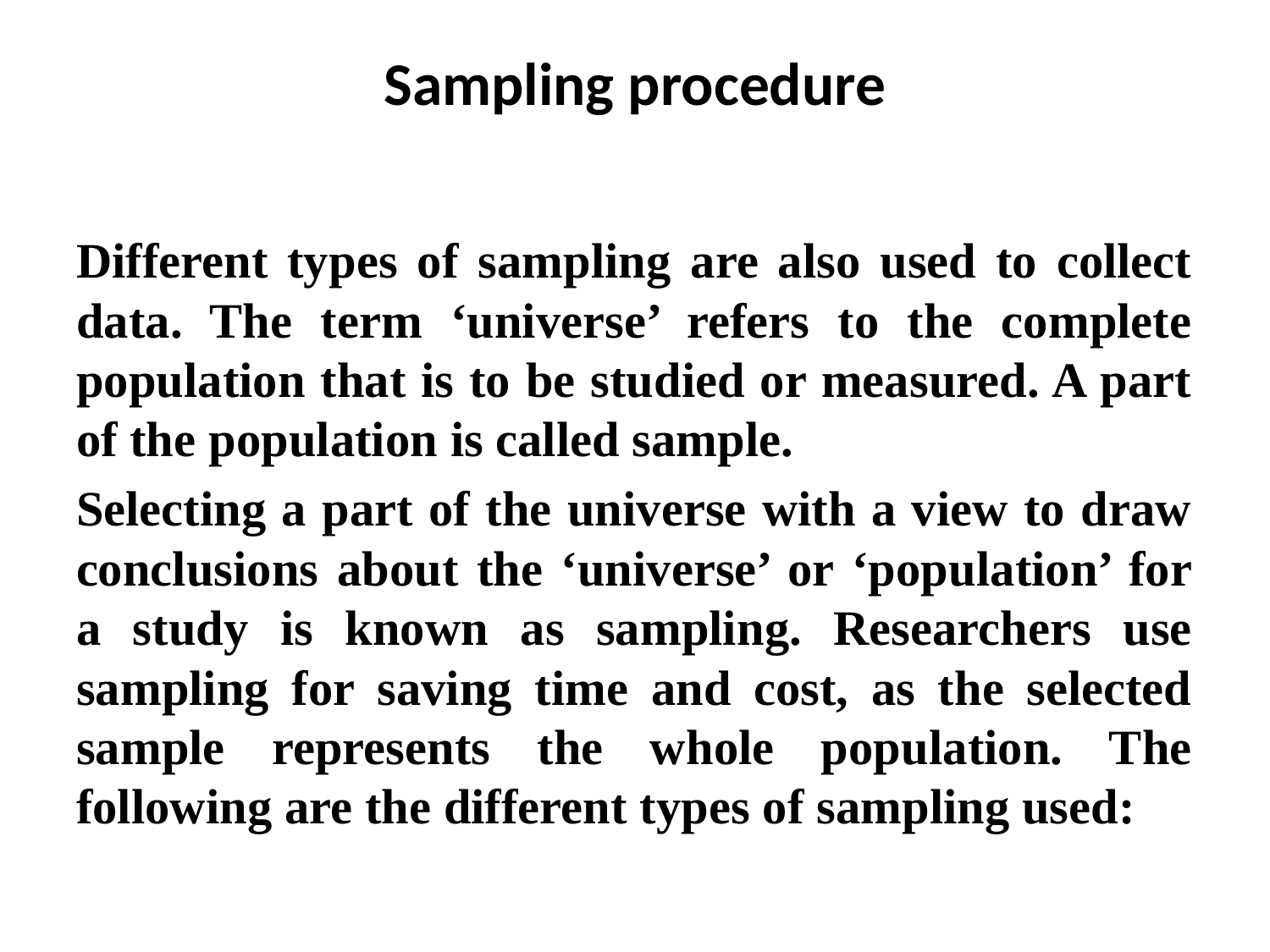

# Sampling procedure
Different types of sampling are also used to collect data. The term ‘universe’ refers to the complete population that is to be studied or measured. A part of the population is called sample.
Selecting a part of the universe with a view to draw conclusions about the ‘universe’ or ‘population’ for a study is known as sampling. Researchers use sampling for saving time and cost, as the selected sample represents the whole population. The following are the different types of sampling used: